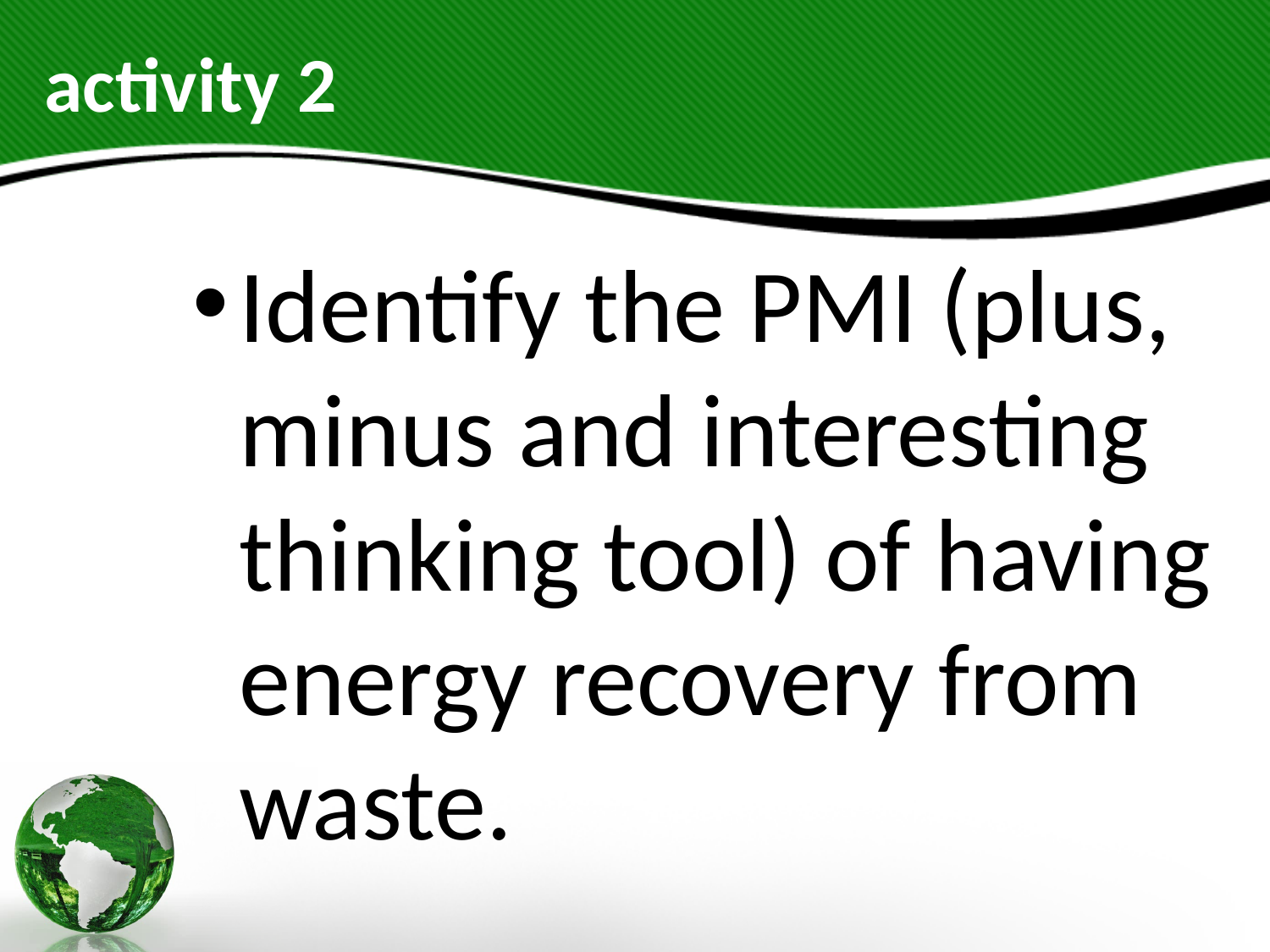

# activity 2
Identify the PMI (plus, minus and interesting thinking tool) of having energy recovery from waste.